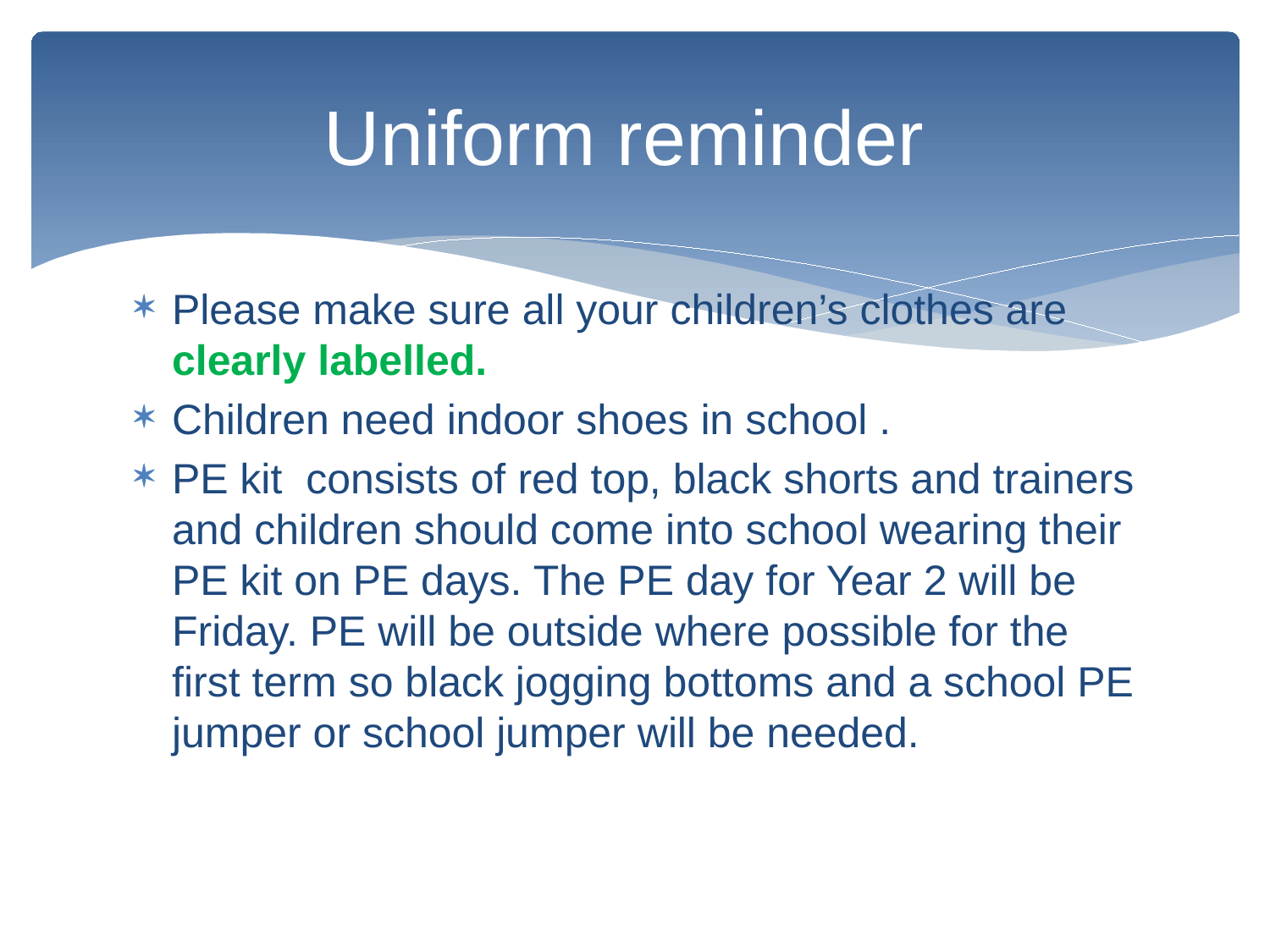

# Uniform reminder
Please make sure all your children’s clothes are clearly labelled.
Children need indoor shoes in school .
PE kit  consists of red top, black shorts and trainers and children should come into school wearing their PE kit on PE days. The PE day for Year 2 will be  Friday. PE will be outside where possible for the first term so black jogging bottoms and a school PE jumper or school jumper will be needed.